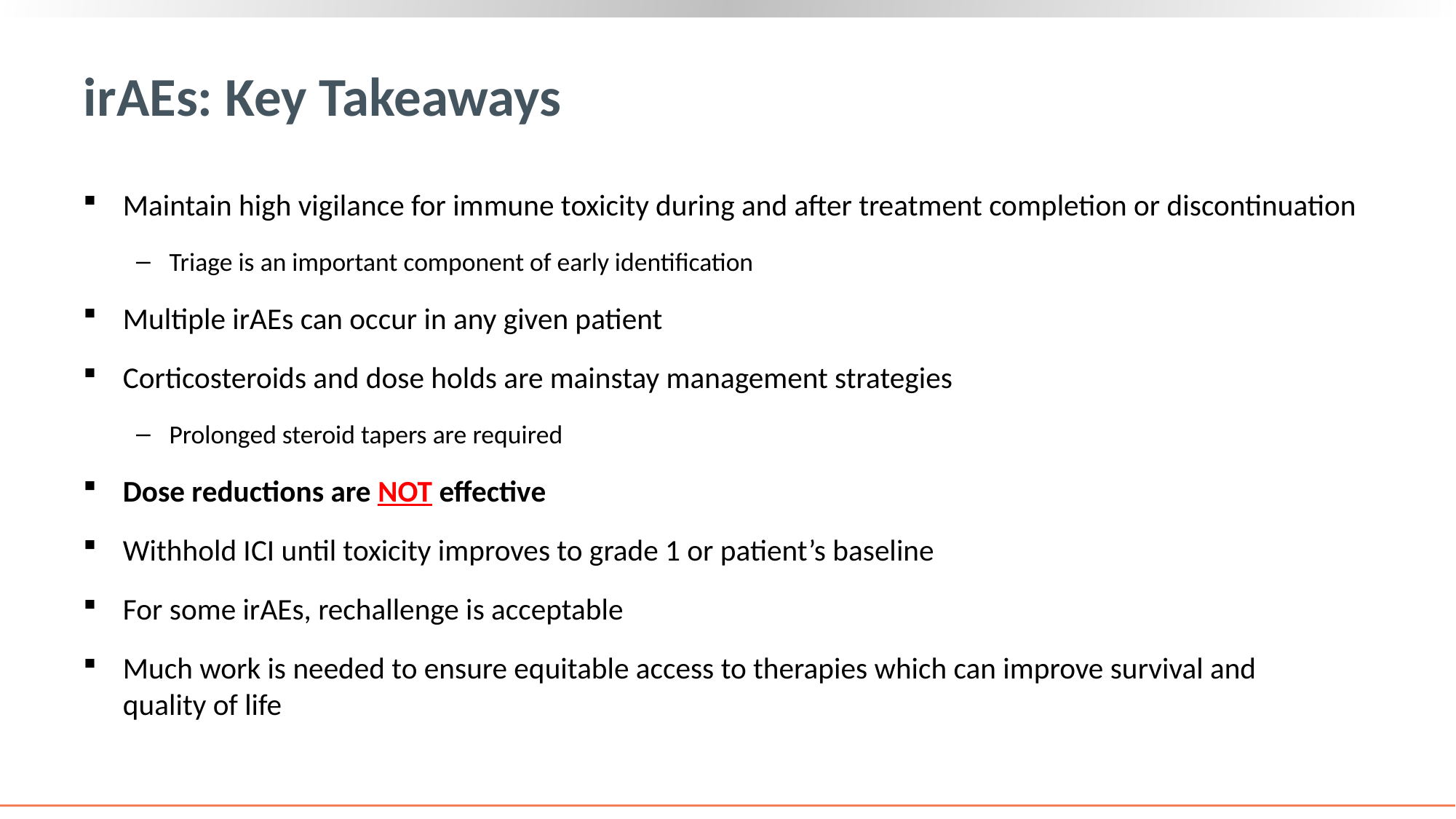

# irAEs: Key Takeaways
Maintain high vigilance for immune toxicity during and after treatment completion or discontinuation
Triage is an important component of early identification
Multiple irAEs can occur in any given patient
Corticosteroids and dose holds are mainstay management strategies
Prolonged steroid tapers are required
Dose reductions are NOT effective
Withhold ICI until toxicity improves to grade 1 or patient’s baseline
For some irAEs, rechallenge is acceptable
Much work is needed to ensure equitable access to therapies which can improve survival and
quality of life